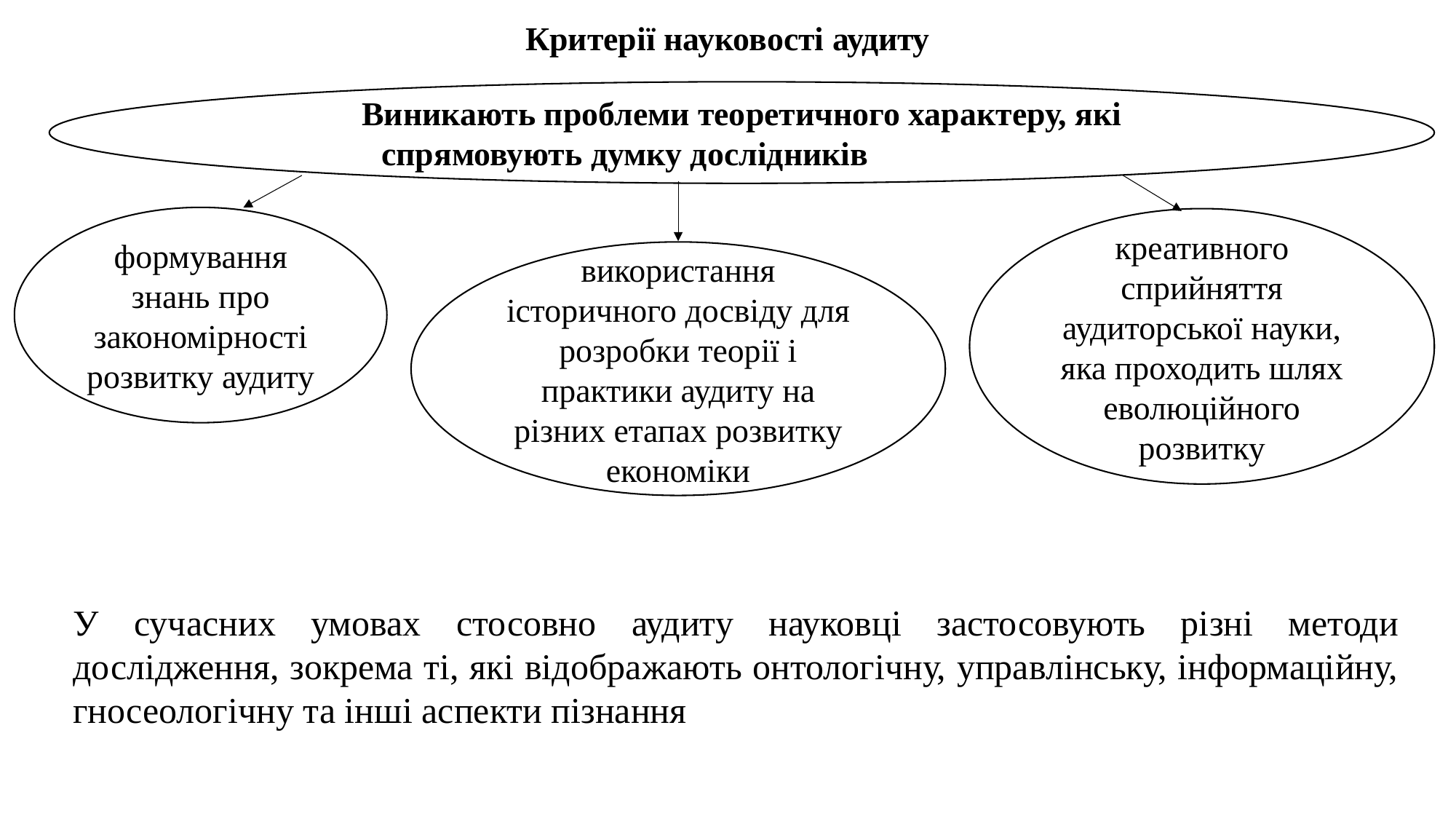

Критерії науковості аудиту
Виникають проблеми теоретичного характеру, які спрямовують думку дослідників у такому напрямі:
формування знань про закономірності розвитку аудиту
креативного сприйняття аудиторської науки, яка проходить шлях еволюційного розвитку
використання історичного досвіду для розробки теорії і практики аудиту на різних етапах розвитку економіки
У сучасних умовах стосовно аудиту науковці застосовують різні методи дослідження, зокрема ті, які відображають онтологічну, управлінську, інформаційну, гносеологічну та інші аспекти пізнання